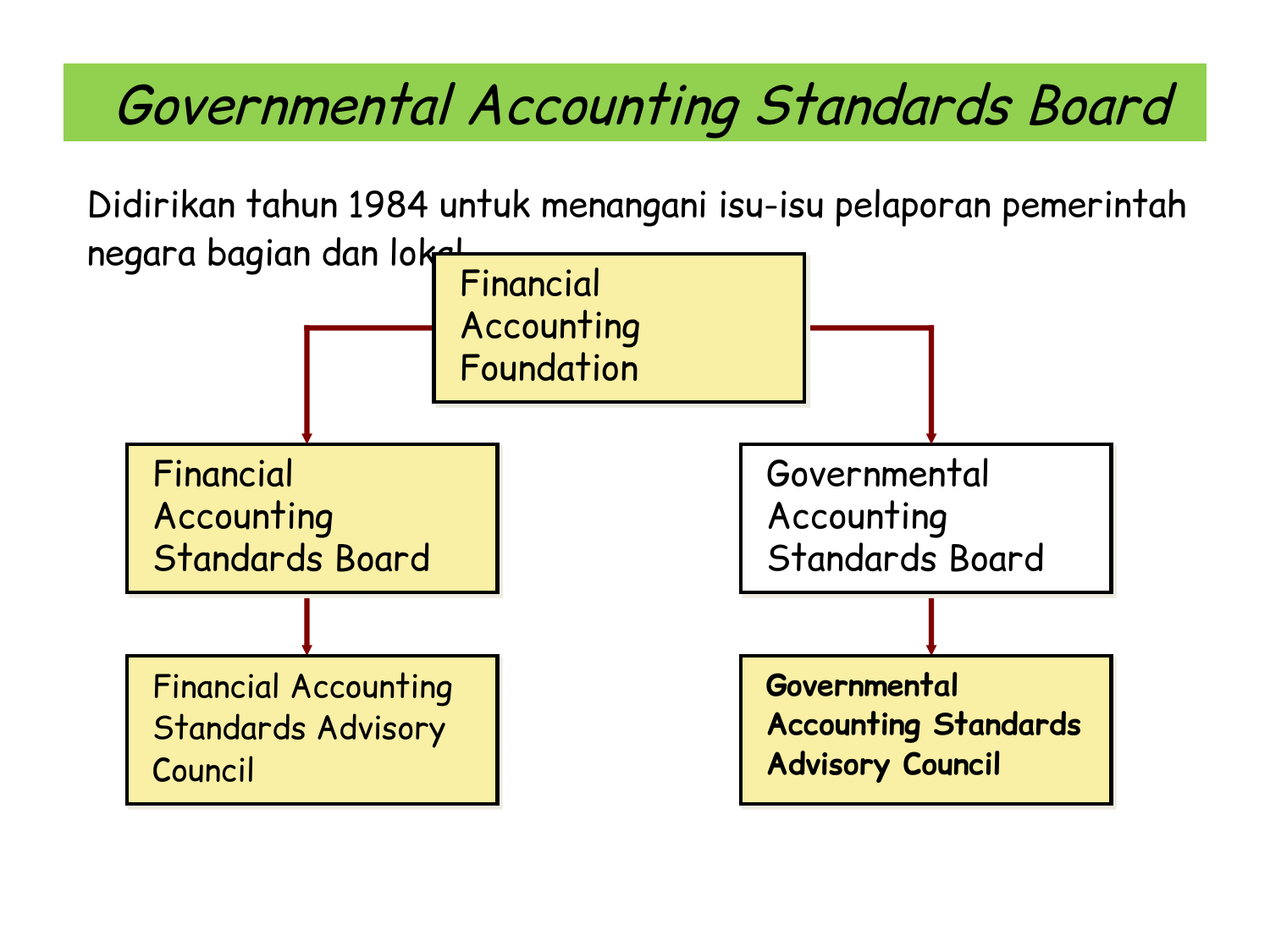

# Governmental Accounting Standards Board
Didirikan tahun 1984 untuk menangani isu-isu pelaporan pemerintah negara bagian dan lokal.
Financial Accounting Foundation

Financial Accounting Standards Board
Governmental Accounting Standards Board

Financial Accounting Standards Advisory Council
Governmental Accounting Standards Advisory Council